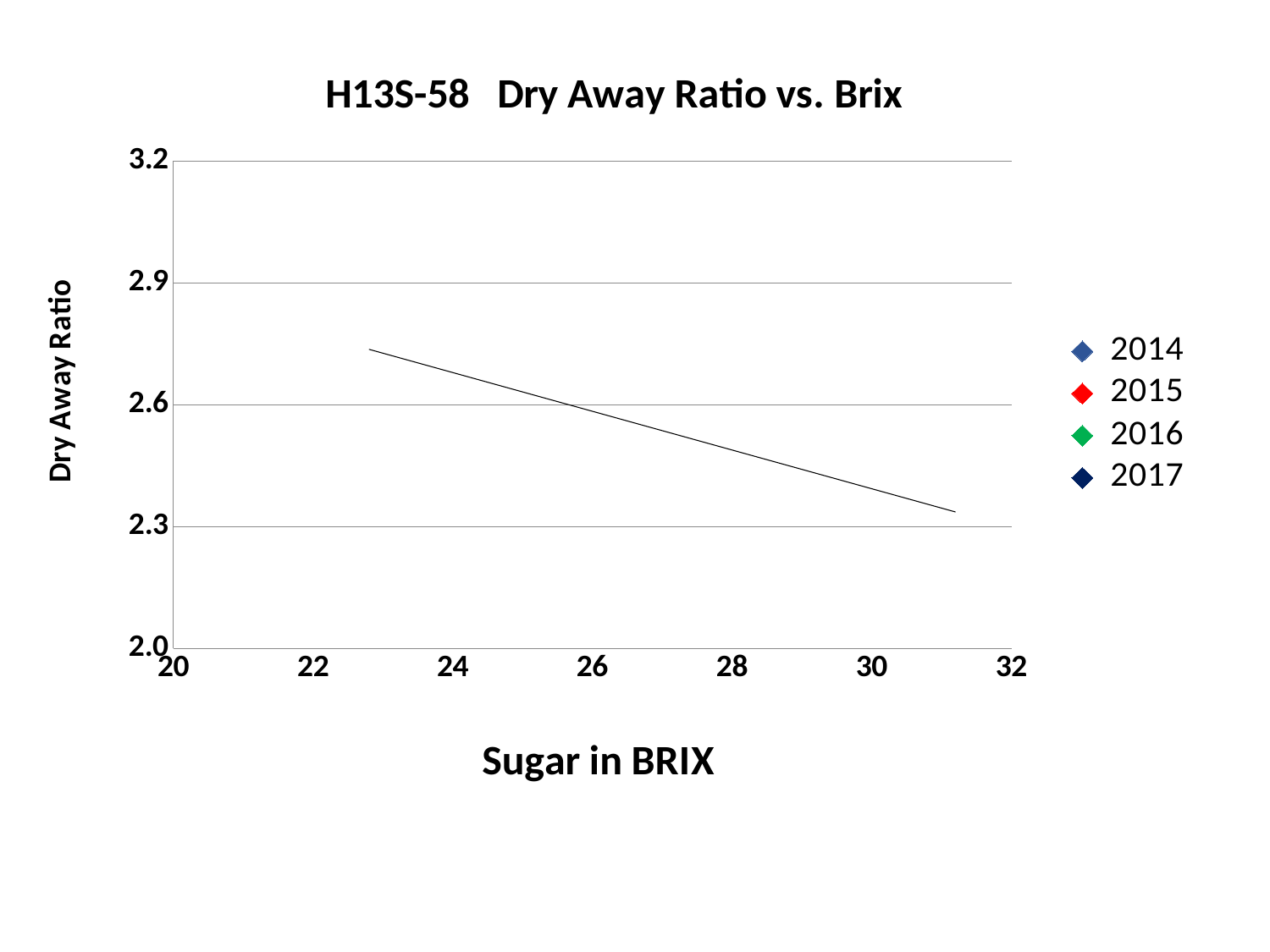

### Chart: H13S-58   Dry Away Ratio vs. Brix

| Category |  |  |  |  |  |
|---|---|---|---|---|---|